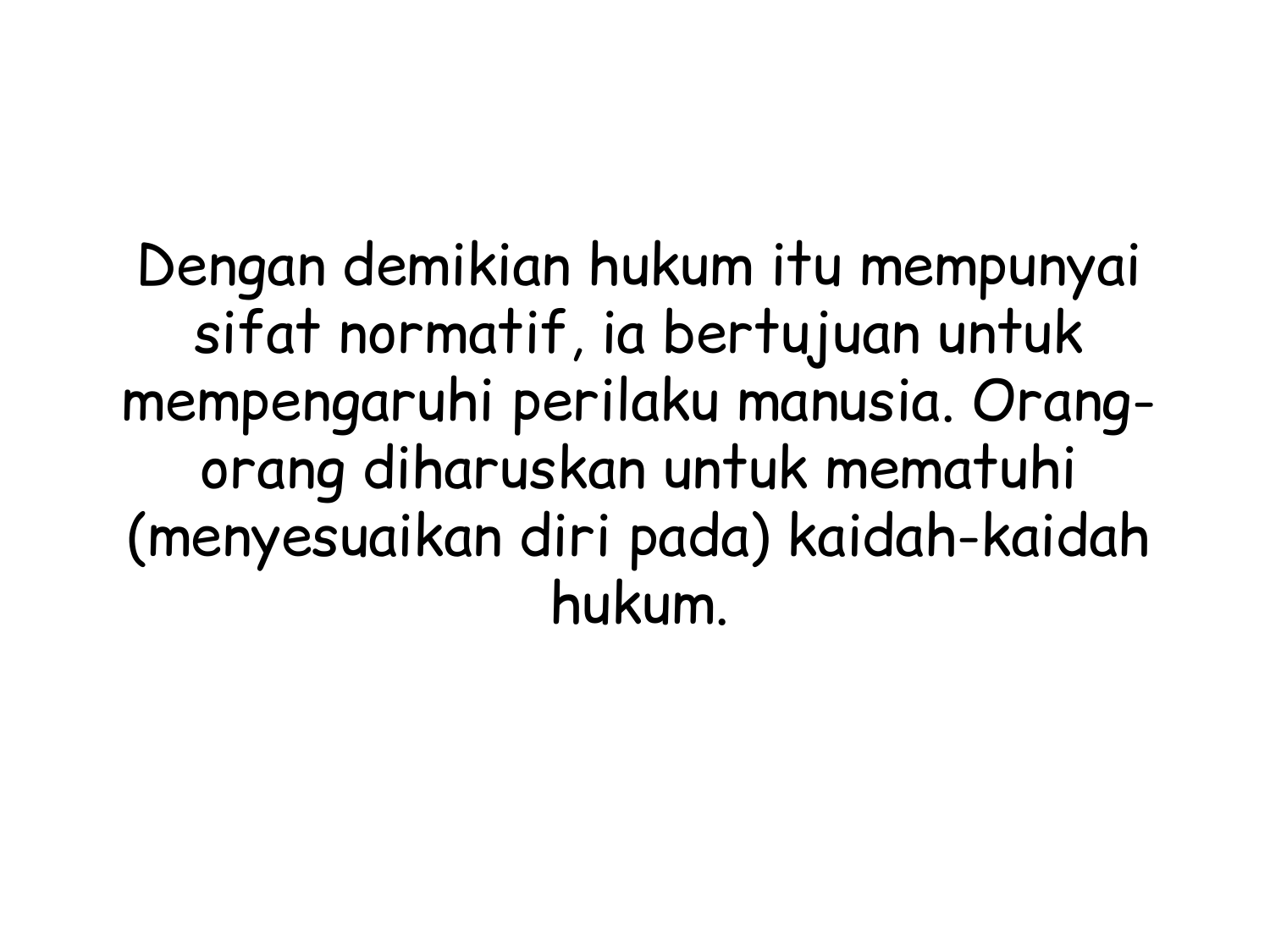

Dengan demikian hukum itu mempunyai sifat normatif, ia bertujuan untuk mempengaruhi perilaku manusia. Orang-orang diharuskan untuk mematuhi (menyesuaikan diri pada) kaidah-kaidah hukum.